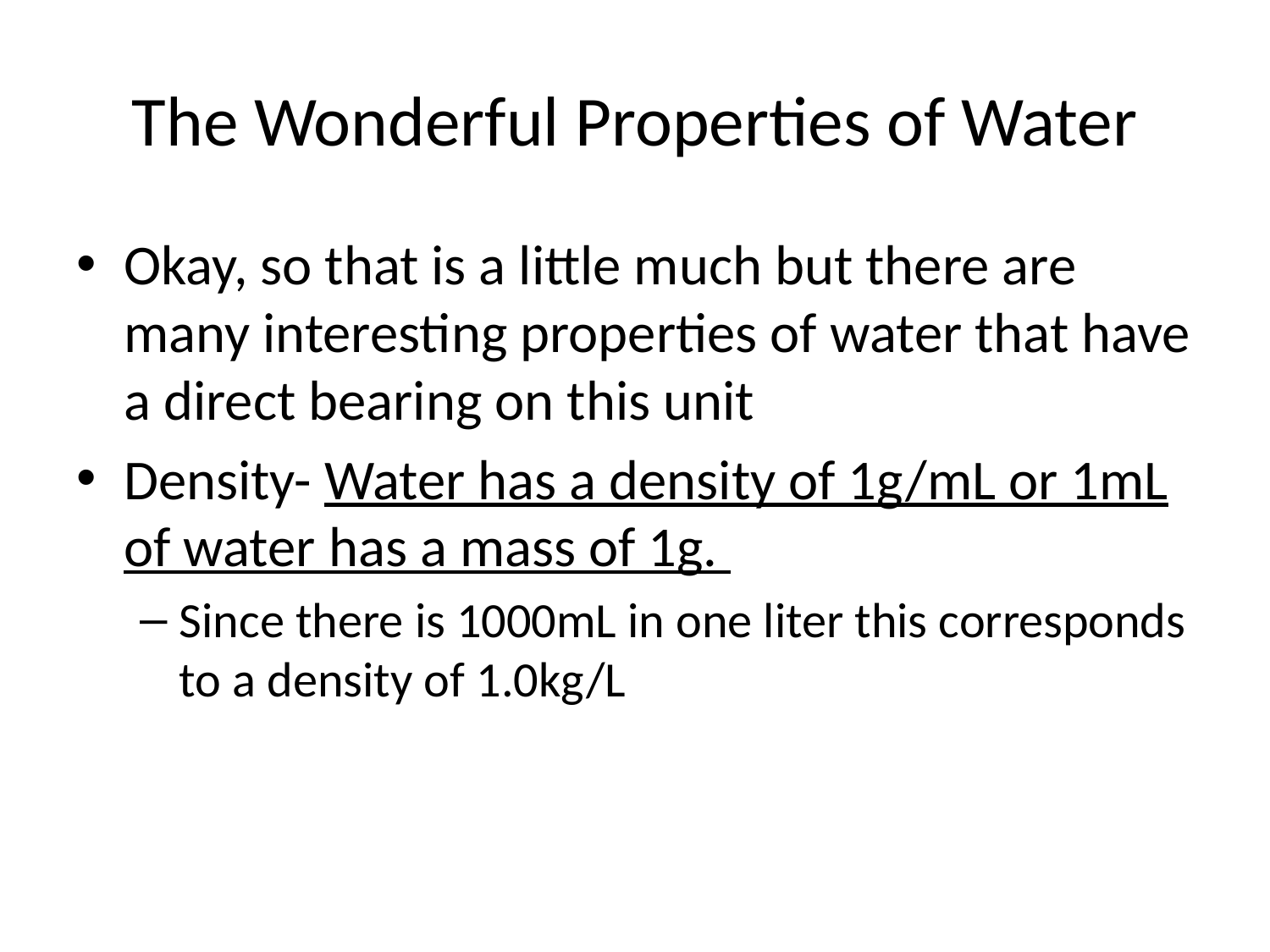

# The Wonderful Properties of Water
Okay, so that is a little much but there are many interesting properties of water that have a direct bearing on this unit
Density- Water has a density of 1g/mL or 1mL of water has a mass of 1g.
Since there is 1000mL in one liter this corresponds to a density of 1.0kg/L